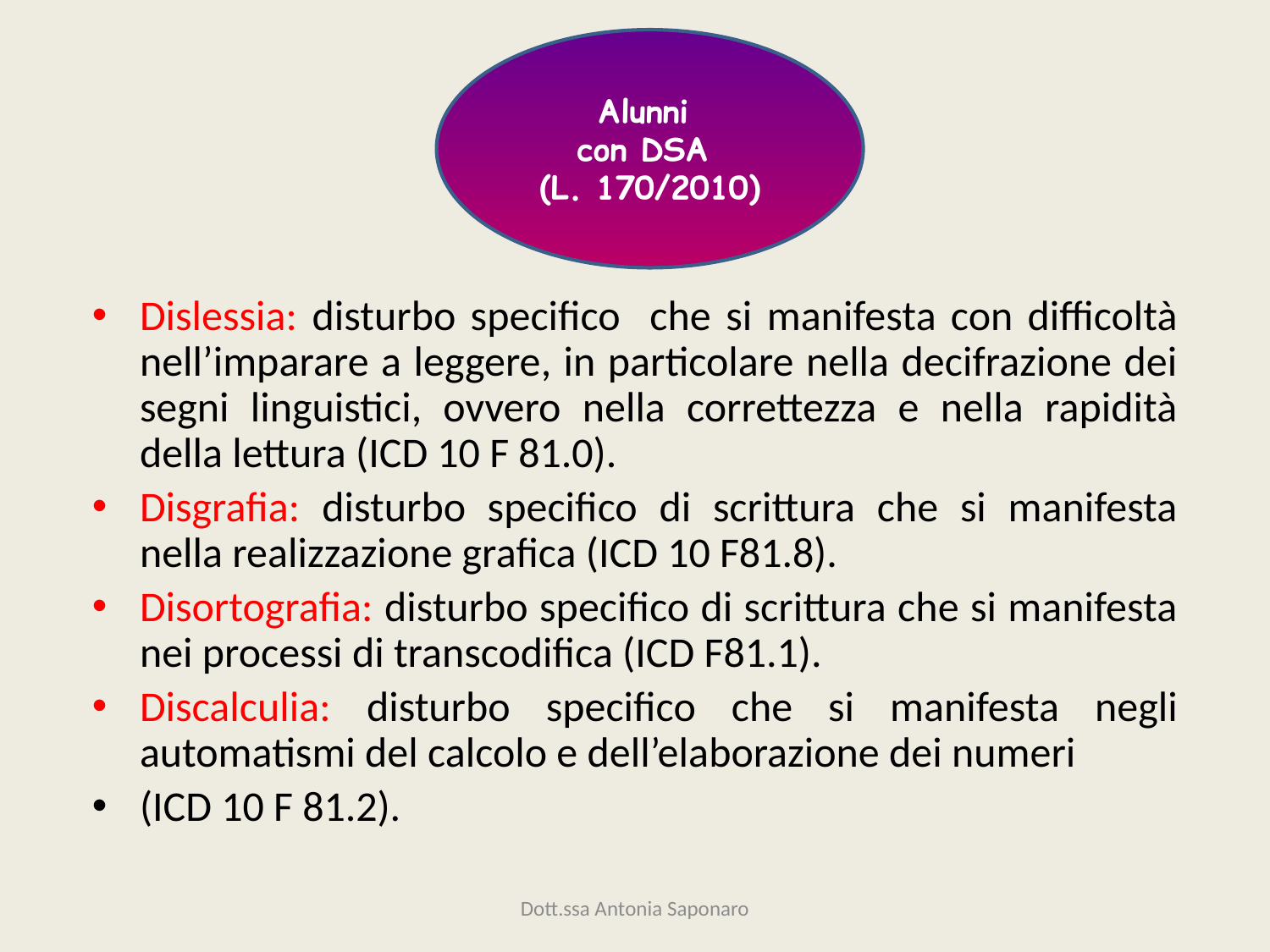

Alunni
con DSA
(L. 170/2010)
Dislessia: disturbo specifico  che si manifesta con difficoltà nell’imparare a leggere, in particolare nella decifrazione dei segni linguistici, ovvero nella correttezza e nella rapidità della lettura (ICD 10 F 81.0).
Disgrafia: disturbo specifico di scrittura che si manifesta nella realizzazione grafica (ICD 10 F81.8).
Disortografia: disturbo specifico di scrittura che si manifesta nei processi di transcodifica (ICD F81.1).
Discalculia: disturbo specifico che si manifesta negli automatismi del calcolo e dell’elaborazione dei numeri
(ICD 10 F 81.2).
Dott.ssa Antonia Saponaro